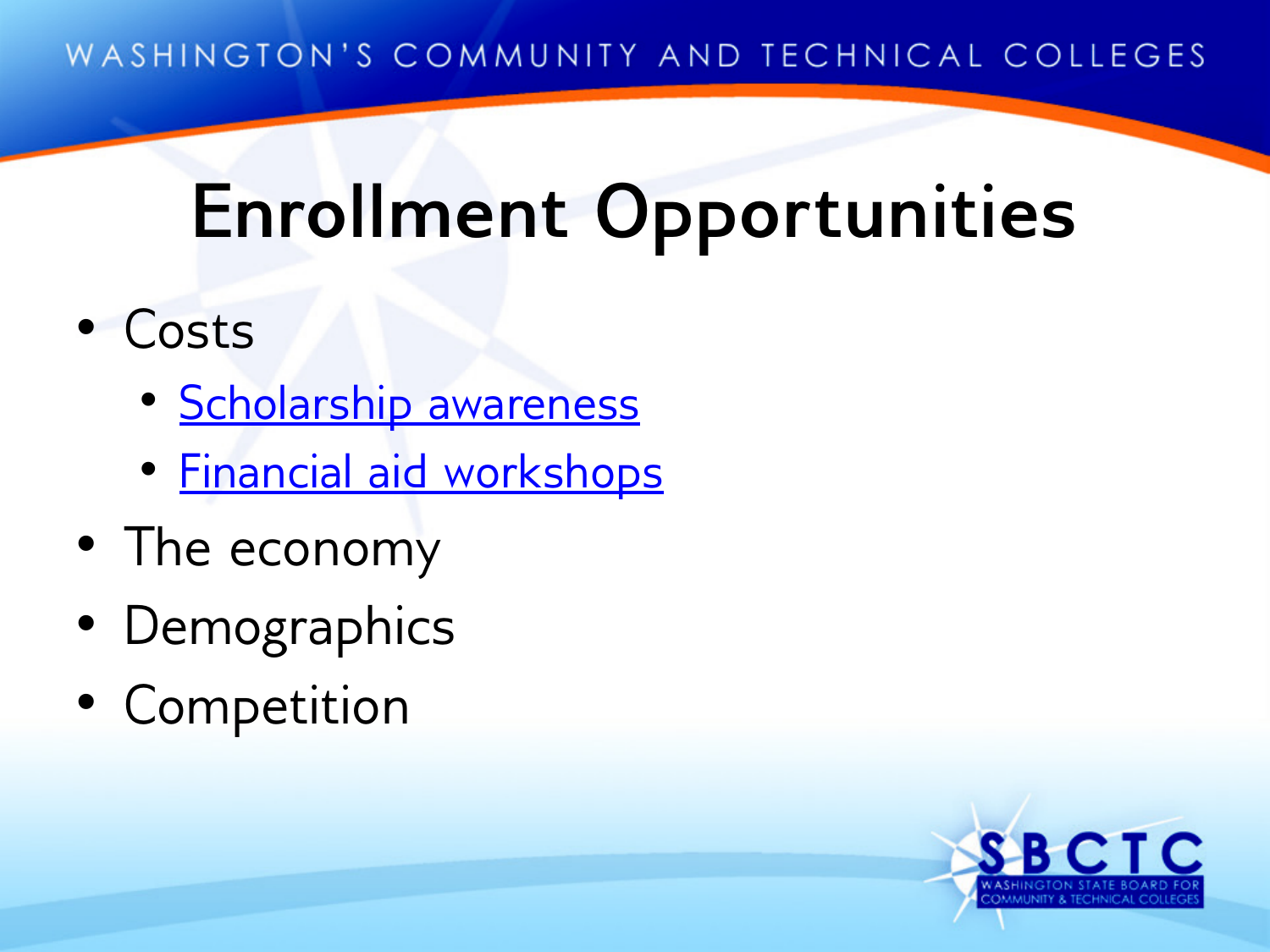

# Enrollment Opportunities
Costs
Scholarship awareness
Financial aid workshops
The economy
Demographics
Competition